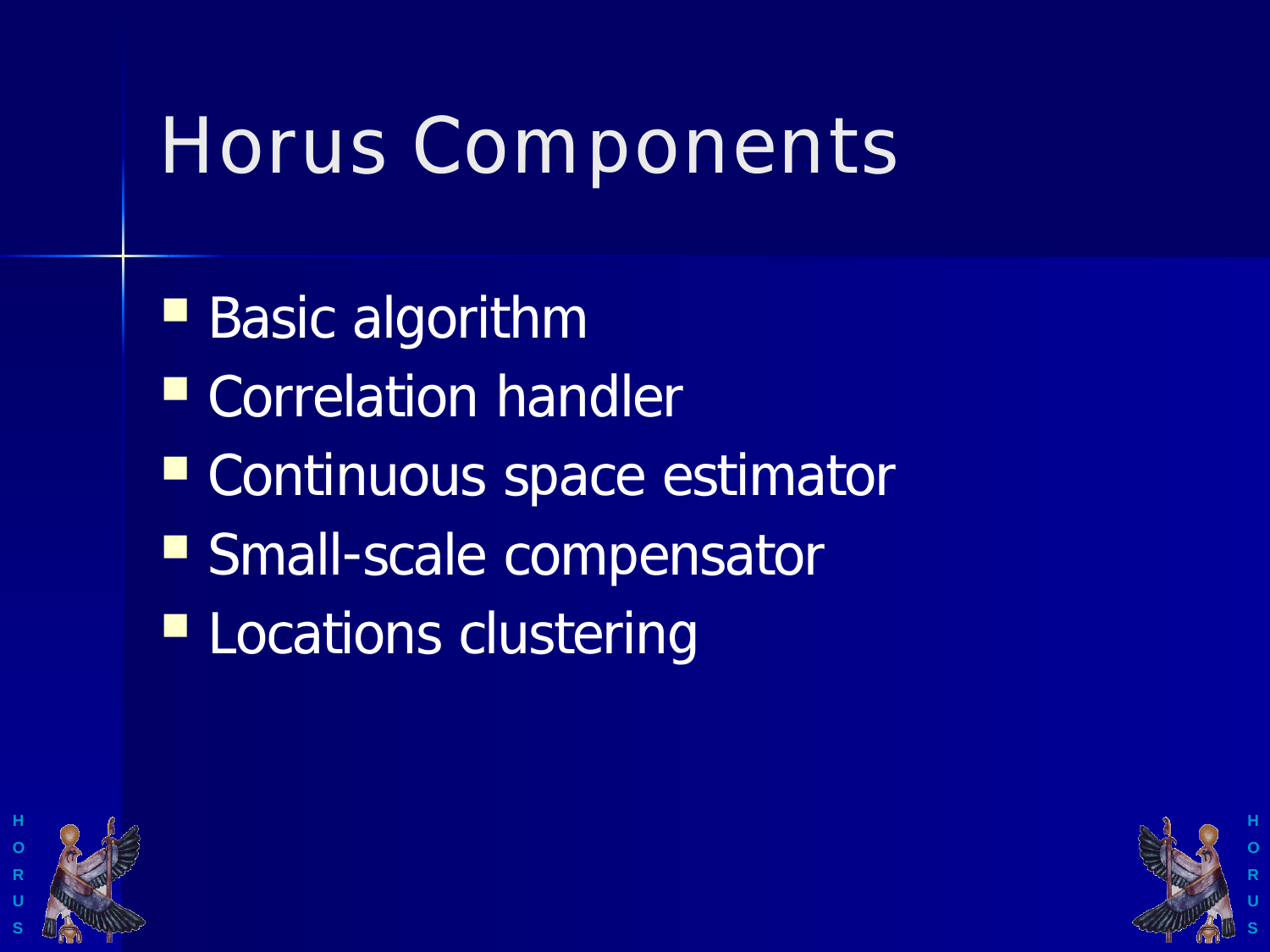

# Horus Components
Basic algorithm
Correlation handler
Continuous space estimator
Small-scale compensator
Locations clustering